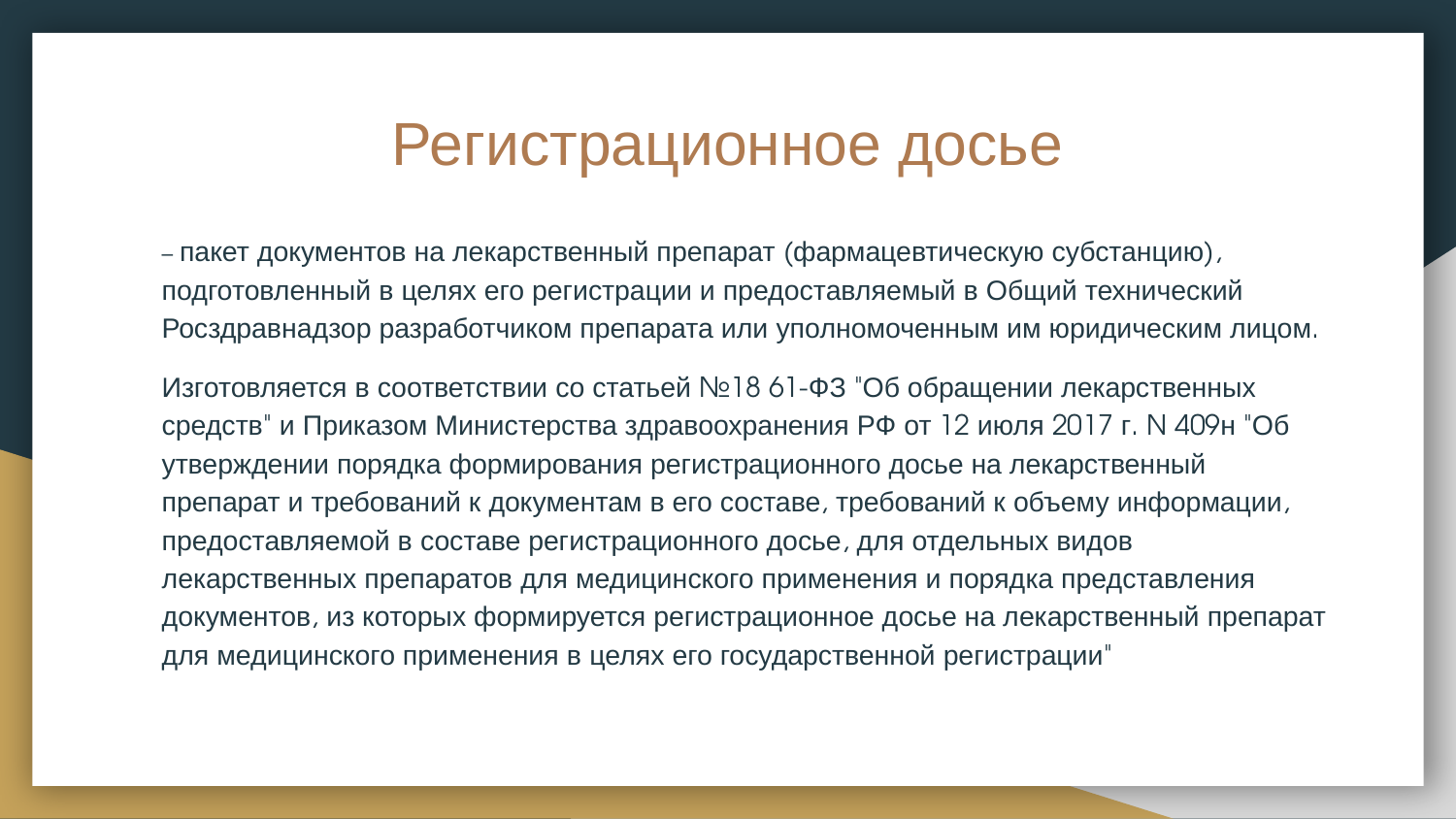

# Регистрационное досье
– пакет документов на лекарственный препарат (фармацевтическую субстанцию), подготовленный в целях его регистрации и предоставляемый в Общий технический Росздравнадзор разработчиком препарата или уполномоченным им юридическим лицом.
Изготовляется в соответствии со статьей №18 61-ФЗ "Об обращении лекарственных средств" и Приказом Министерства здравоохранения РФ от 12 июля 2017 г. N 409н "Об утверждении порядка формирования регистрационного досье на лекарственный препарат и требований к документам в его составе, требований к объему информации, предоставляемой в составе регистрационного досье, для отдельных видов лекарственных препаратов для медицинского применения и порядка представления документов, из которых формируется регистрационное досье на лекарственный препарат для медицинского применения в целях его государственной регистрации"